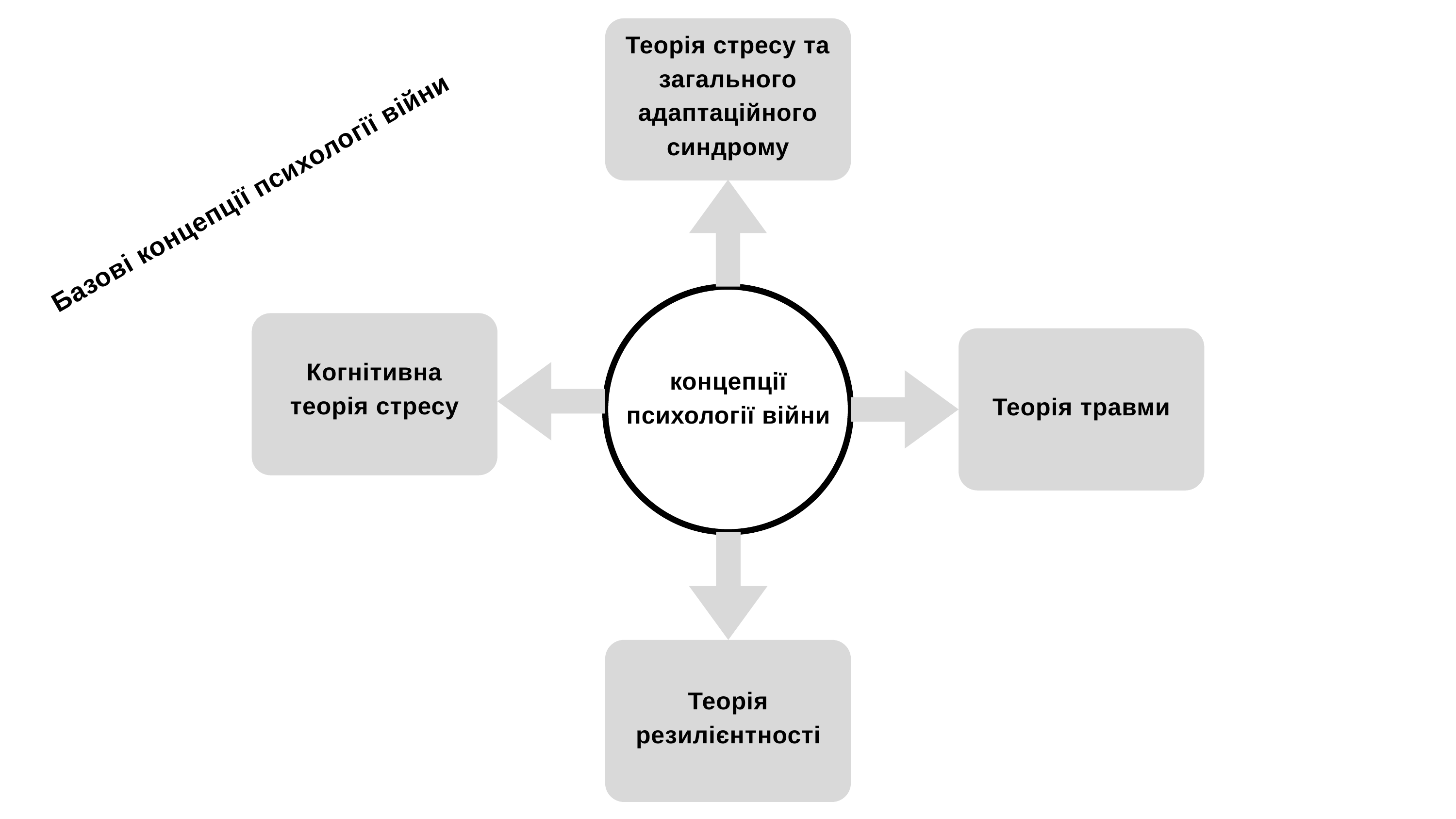

Теорія стресу та загального адаптаційного синдрому
Базові концепції психології війни

Когнітивна теорія стресу
концепції психології війни

Теорія травми

Теорія резилієнтності